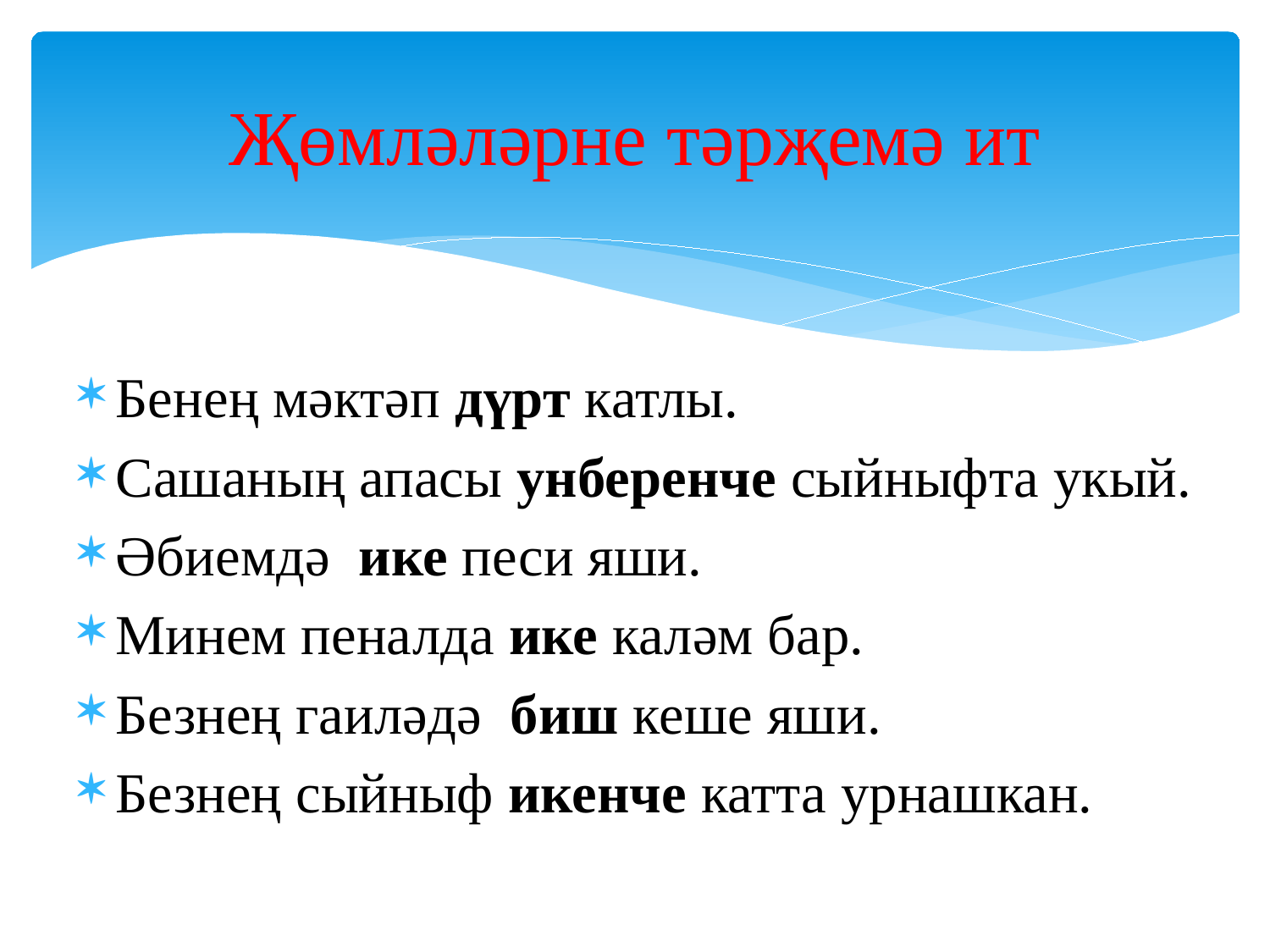

# Җөмләләрне тәрҗемә ит

Бенең мәктәп дүрт катлы.
Сашаның апасы унберенче сыйныфта укый.
Әбиемдә  ике песи яши.
Минем пеналда ике каләм бар.
Безнең гаиләдә  биш кеше яши.
Безнең сыйныф икенче катта урнашкан.